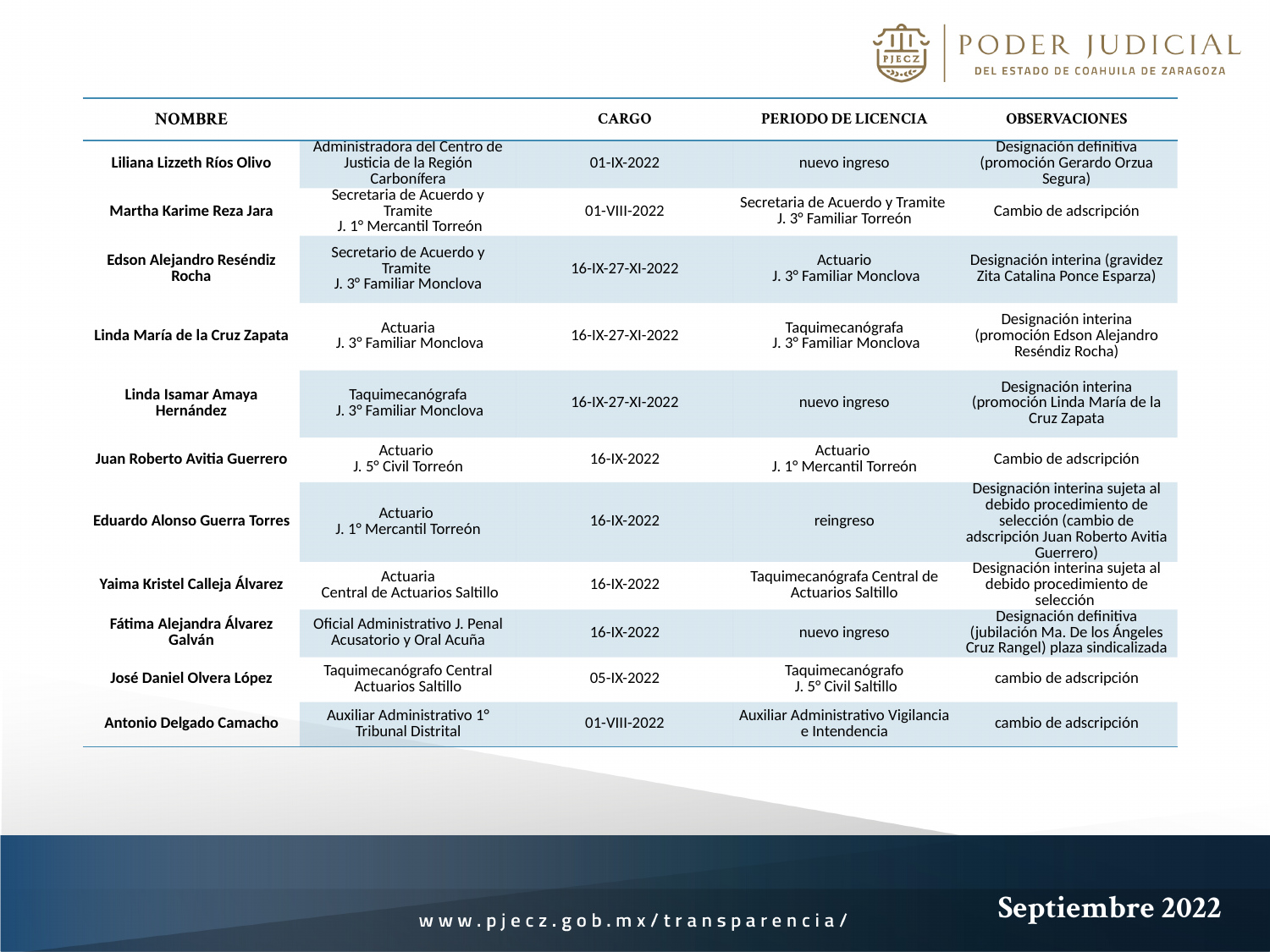

| NOMBRE |  | CARGO | PERIODO DE LICENCIA | OBSERVACIONES |
| --- | --- | --- | --- | --- |
| Liliana Lizzeth Ríos Olivo | Administradora del Centro de Justicia de la Región Carbonífera | 01-IX-2022 | nuevo ingreso | Designación definitiva (promoción Gerardo Orzua Segura) |
| Martha Karime Reza Jara | Secretaria de Acuerdo y Tramite J. 1° Mercantil Torreón | 01-VIII-2022 | Secretaria de Acuerdo y Tramite J. 3° Familiar Torreón | Cambio de adscripción |
| Edson Alejandro Reséndiz Rocha | Secretario de Acuerdo y Tramite J. 3° Familiar Monclova | 16-IX-27-XI-2022 | Actuario J. 3° Familiar Monclova | Designación interina (gravidez Zita Catalina Ponce Esparza) |
| Linda María de la Cruz Zapata | Actuaria J. 3° Familiar Monclova | 16-IX-27-XI-2022 | Taquimecanógrafa J. 3° Familiar Monclova | Designación interina (promoción Edson Alejandro Reséndiz Rocha) |
| Linda Isamar Amaya Hernández | Taquimecanógrafa J. 3° Familiar Monclova | 16-IX-27-XI-2022 | nuevo ingreso | Designación interina (promoción Linda María de la Cruz Zapata |
| Juan Roberto Avitia Guerrero | Actuario J. 5° Civil Torreón | 16-IX-2022 | Actuario J. 1° Mercantil Torreón | Cambio de adscripción |
| Eduardo Alonso Guerra Torres | Actuario J. 1° Mercantil Torreón | 16-IX-2022 | reingreso | Designación interina sujeta al debido procedimiento de selección (cambio de adscripción Juan Roberto Avitia Guerrero) |
| Yaima Kristel Calleja Álvarez | Actuaria Central de Actuarios Saltillo | 16-IX-2022 | Taquimecanógrafa Central de Actuarios Saltillo | Designación interina sujeta al debido procedimiento de selección |
| Fátima Alejandra Álvarez Galván | Oficial Administrativo J. Penal Acusatorio y Oral Acuña | 16-IX-2022 | nuevo ingreso | Designación definitiva (jubilación Ma. De los Ángeles Cruz Rangel) plaza sindicalizada |
| José Daniel Olvera López | Taquimecanógrafo Central Actuarios Saltillo | 05-IX-2022 | Taquimecanógrafo J. 5° Civil Saltillo | cambio de adscripción |
| Antonio Delgado Camacho | Auxiliar Administrativo 1° Tribunal Distrital | 01-VIII-2022 | Auxiliar Administrativo Vigilancia e Intendencia | cambio de adscripción |
Septiembre 2022